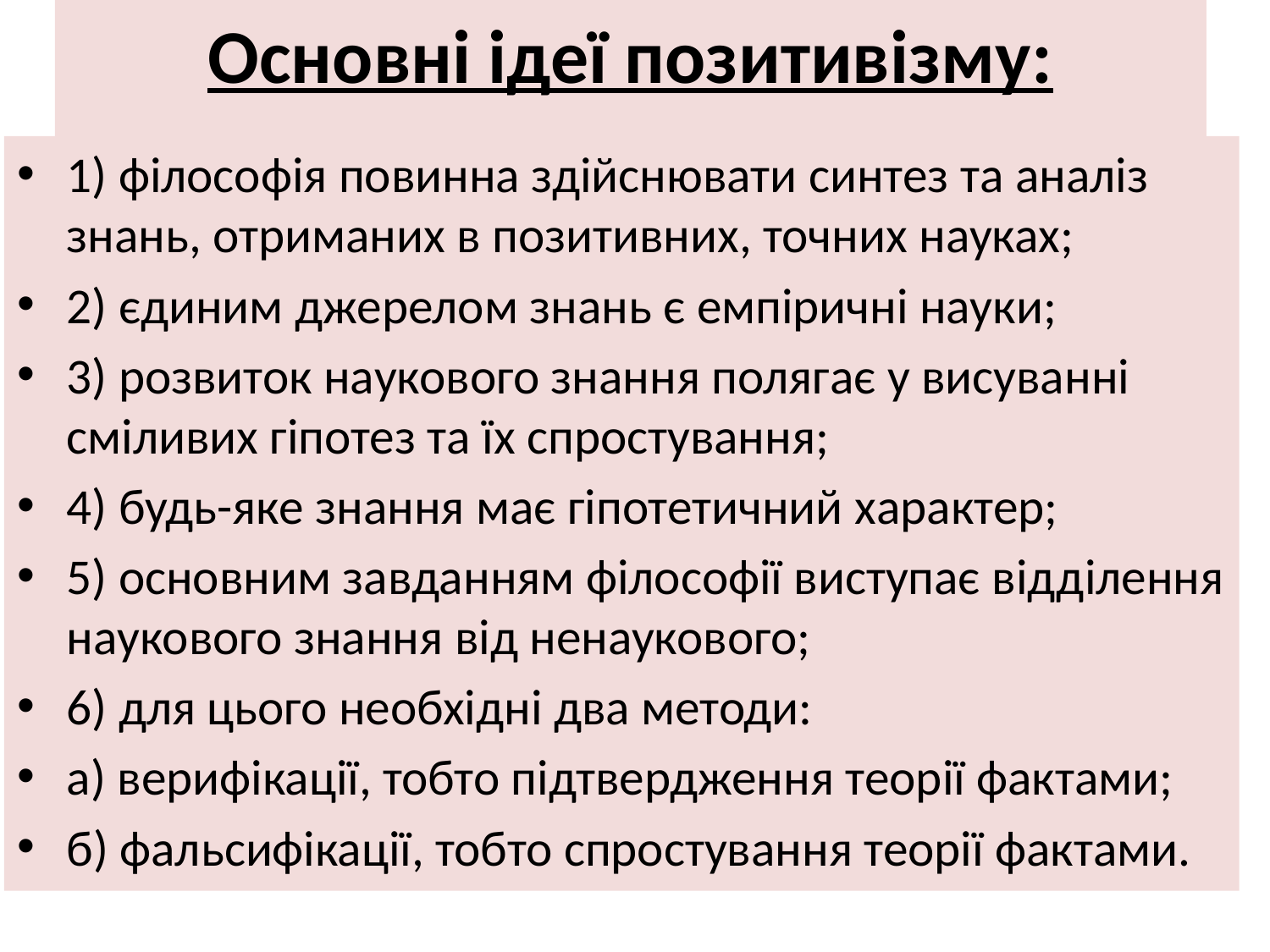

# Основні ідеї позитивізму:
1) філософія повинна здійснювати синтез та аналіз знань, отриманих в позитивних, точних науках;
2) єдиним джерелом знань є емпіричні науки;
3) розвиток наукового знання полягає у висуванні сміливих гіпотез та їх спростування;
4) будь-яке знання має гіпотетичний характер;
5) основним завданням філософії виступає відділення наукового знання від ненаукового;
6) для цього необхідні два методи:
а) верифікації, тобто підтвердження теорії фактами;
б) фальсифікації, тобто спростування теорії фактами.